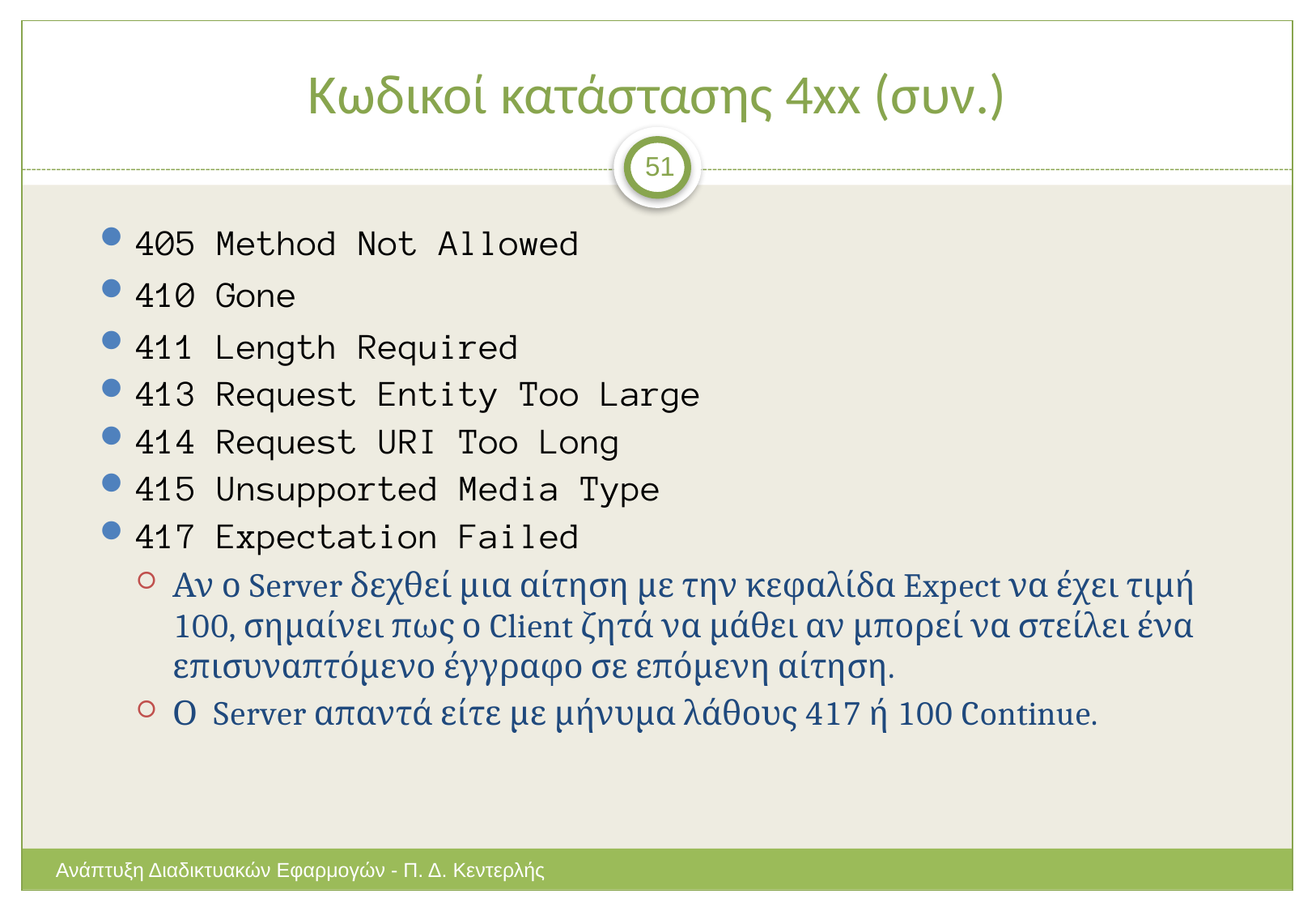

# Κωδικοί κατάστασης 4xx (συν.)
51
405 Method Not Allowed
410 Gone
411 Length Required
413 Request Entity Too Large
414 Request URI Too Long
415 Unsupported Media Type
417 Expectation Failed
Αν ο Server δεχθεί μια αίτηση με την κεφαλίδα Expect να έχει τιμή 100, σημαίνει πως ο Client ζητά να μάθει αν μπορεί να στείλει ένα επισυναπτόμενο έγγραφο σε επόμενη αίτηση.
Ο  Server απαντά είτε με μήνυμα λάθους 417 ή 100 Continue.

Ανάπτυξη Διαδικτυακών Εφαρμογών - Π. Δ. Κεντερλής